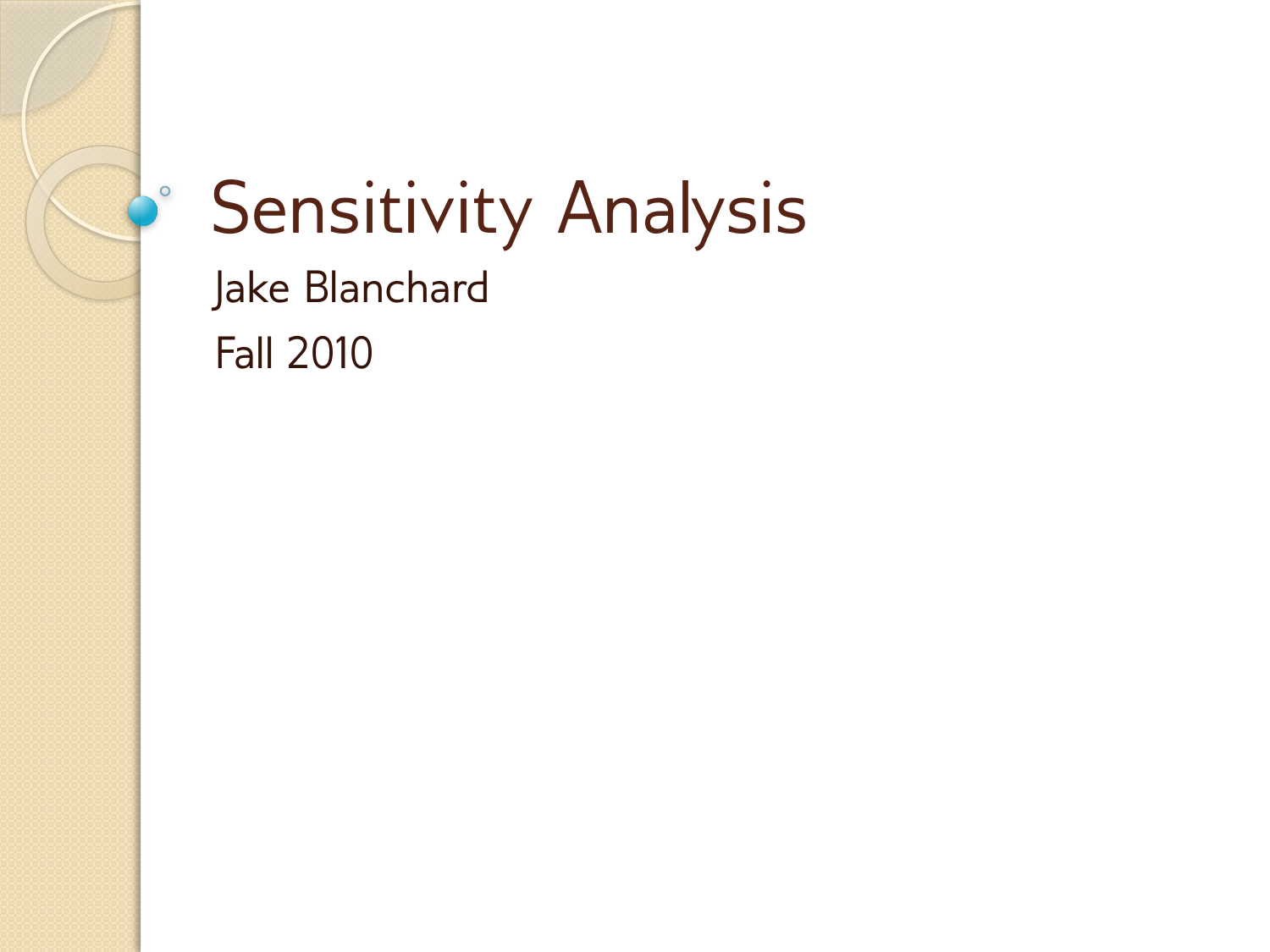

# Sensitivity Analysis
Jake Blanchard
Fall 2010